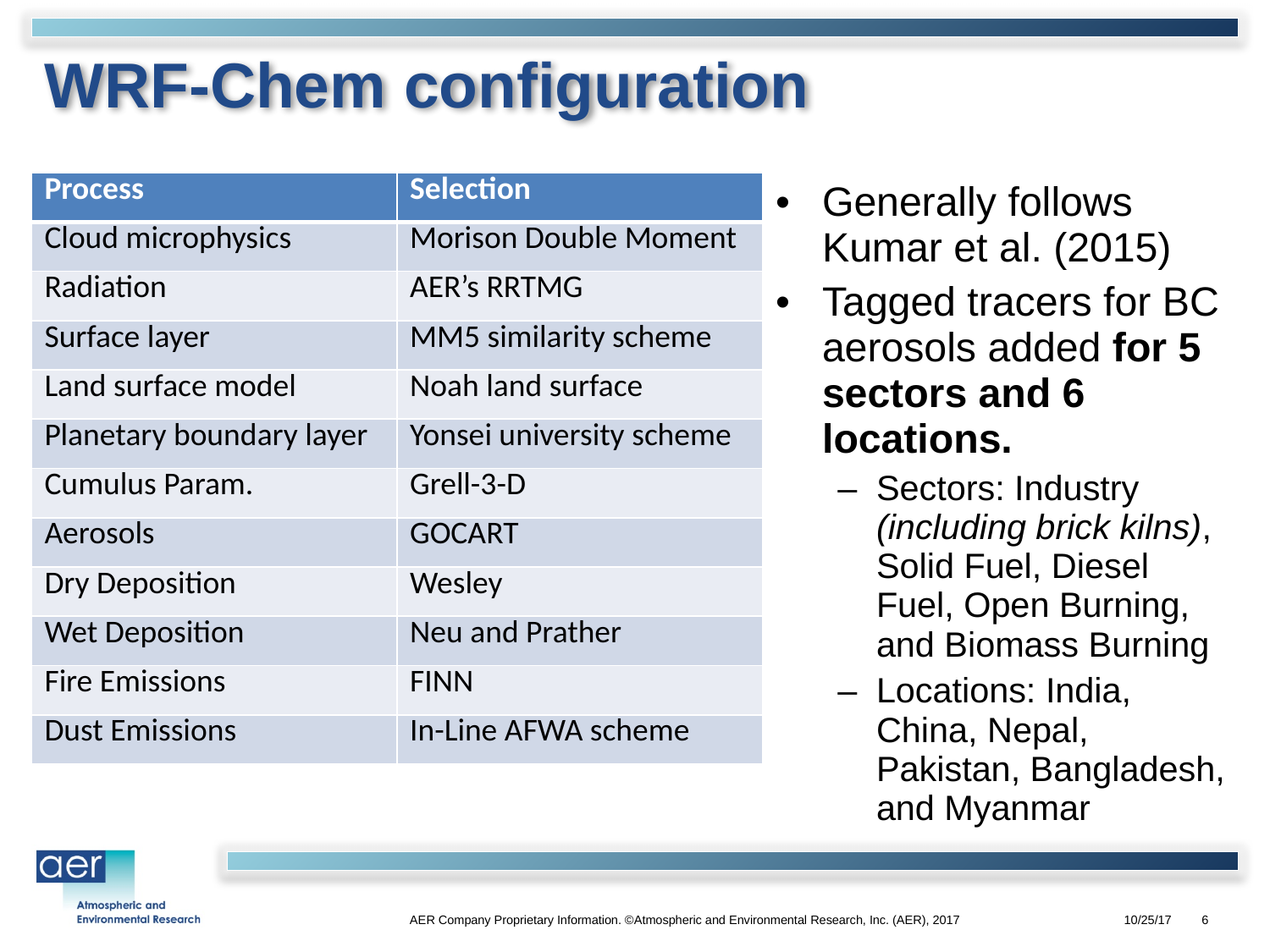

# WRF-Chem configuration
Generally follows Kumar et al. (2015)
Tagged tracers for BC aerosols added for 5 sectors and 6 locations.
Sectors: Industry (including brick kilns), Solid Fuel, Diesel Fuel, Open Burning, and Biomass Burning
Locations: India, China, Nepal, Pakistan, Bangladesh, and Myanmar

| Process | Selection |
| --- | --- |
| Cloud microphysics | Morison Double Moment |
| Radiation | AER’s RRTMG |
| Surface layer | MM5 similarity scheme |
| Land surface model | Noah land surface |
| Planetary boundary layer | Yonsei university scheme |
| Cumulus Param. | Grell-3-D |
| Aerosols | GOCART |
| Dry Deposition | Wesley |
| Wet Deposition | Neu and Prather |
| Fire Emissions | FINN |
| Dust Emissions | In-Line AFWA scheme |